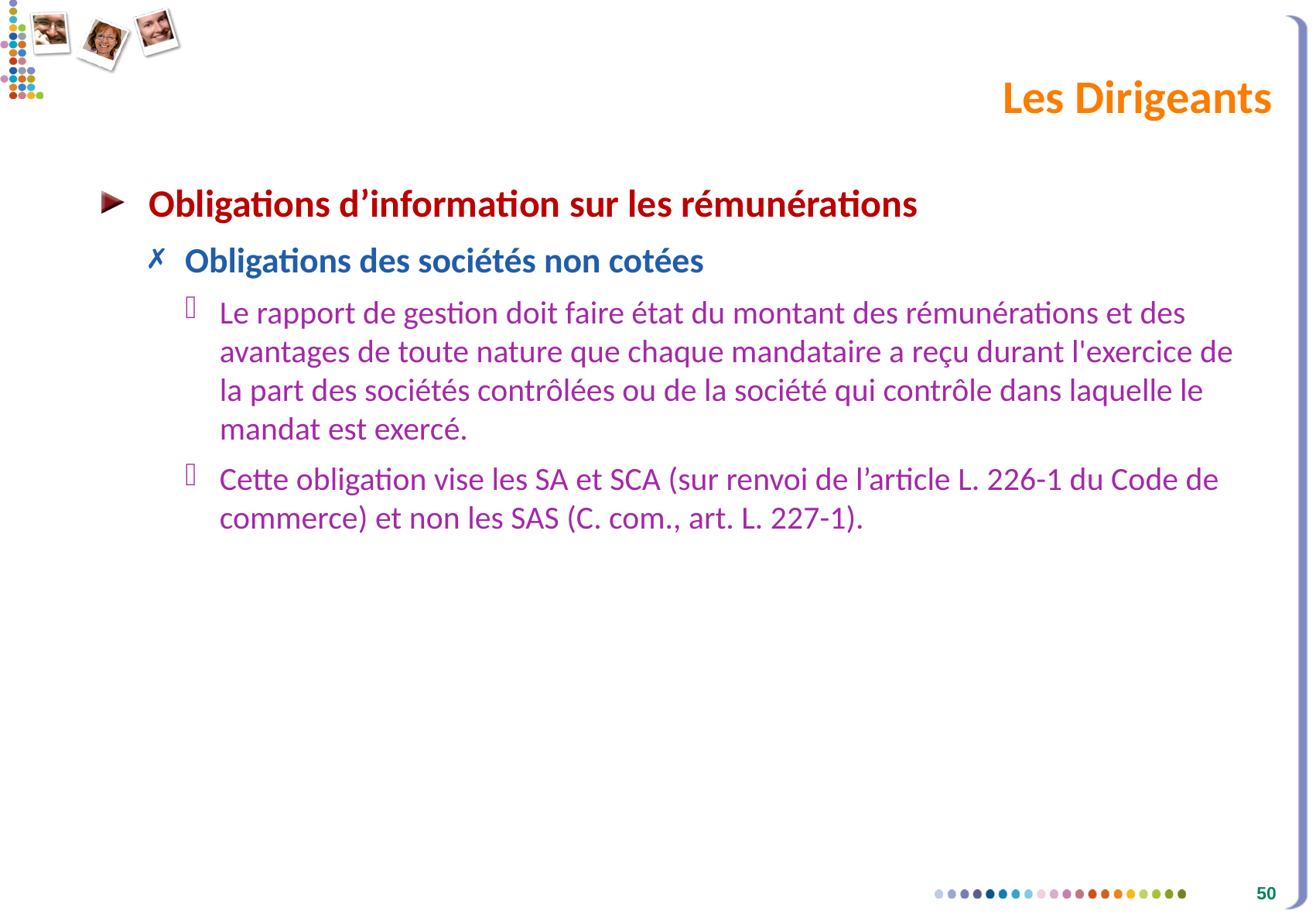

# Les Dirigeants
Obligations d’information sur les rémunérations
Obligations des sociétés non cotées
Le rapport de gestion doit faire état du montant des rémunérations et des avantages de toute nature que chaque mandataire a reçu durant l'exercice de la part des sociétés contrôlées ou de la société qui contrôle dans laquelle le mandat est exercé.
Cette obligation vise les SA et SCA (sur renvoi de l’article L. 226-1 du Code de commerce) et non les SAS (C. com., art. L. 227-1).